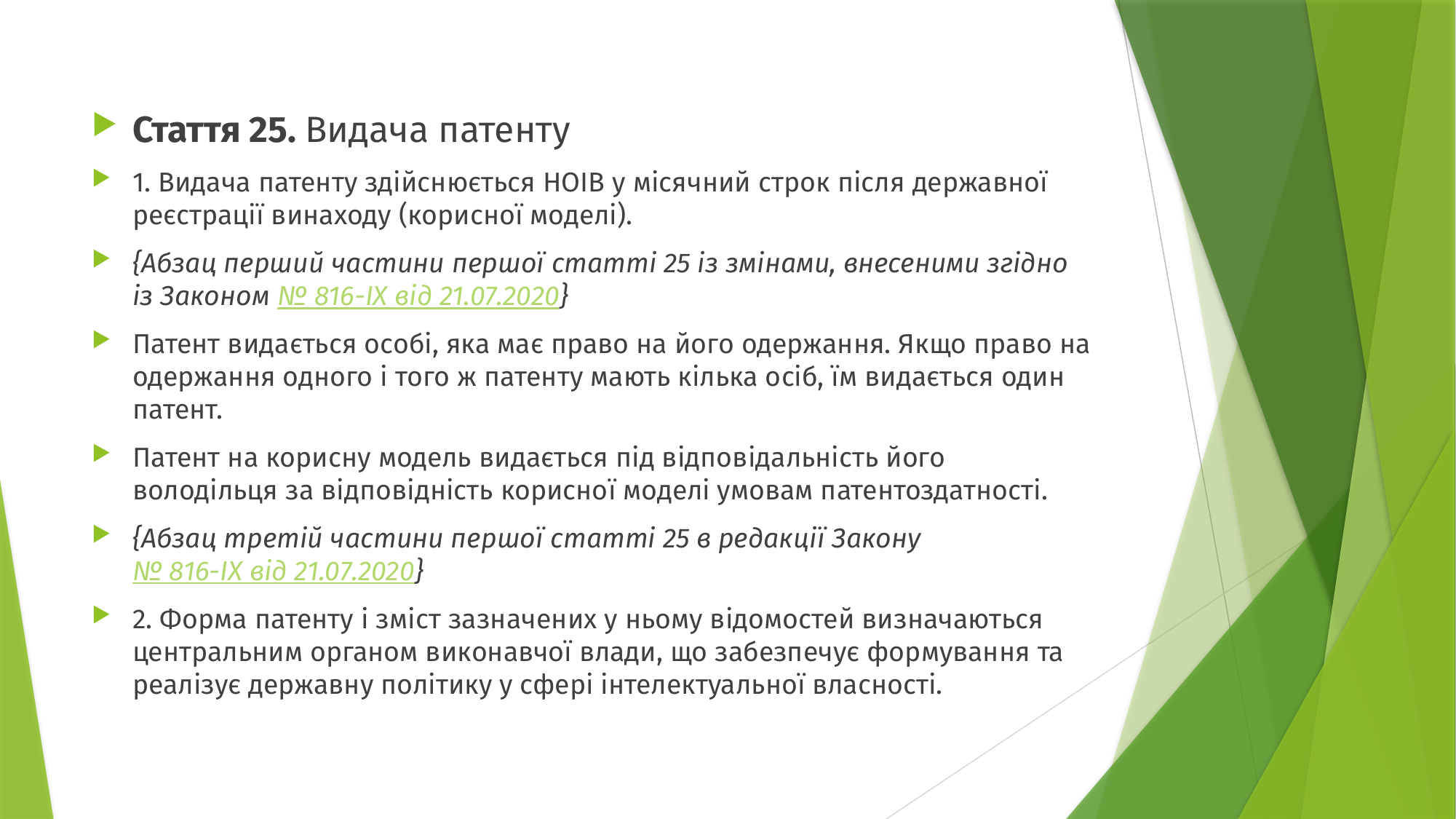

Стаття 25. Видача патенту
1. Видача патенту здійснюється НОІВ у місячний строк після державної реєстрації винаходу (корисної моделі).
{Абзац перший частини першої статті 25 із змінами, внесеними згідно із Законом № 816-IX від 21.07.2020}
Патент видається особі, яка має право на його одержання. Якщо право на одержання одного і того ж патенту мають кілька осіб, їм видається один патент.
Патент на корисну модель видається під відповідальність його володільця за відповідність корисної моделі умовам патентоздатності.
{Абзац третій частини першої статті 25 в редакції Закону № 816-IX від 21.07.2020}
2. Форма патенту і зміст зазначених у ньому відомостей визначаються центральним органом виконавчої влади, що забезпечує формування та реалізує державну політику у сфері інтелектуальної власності.